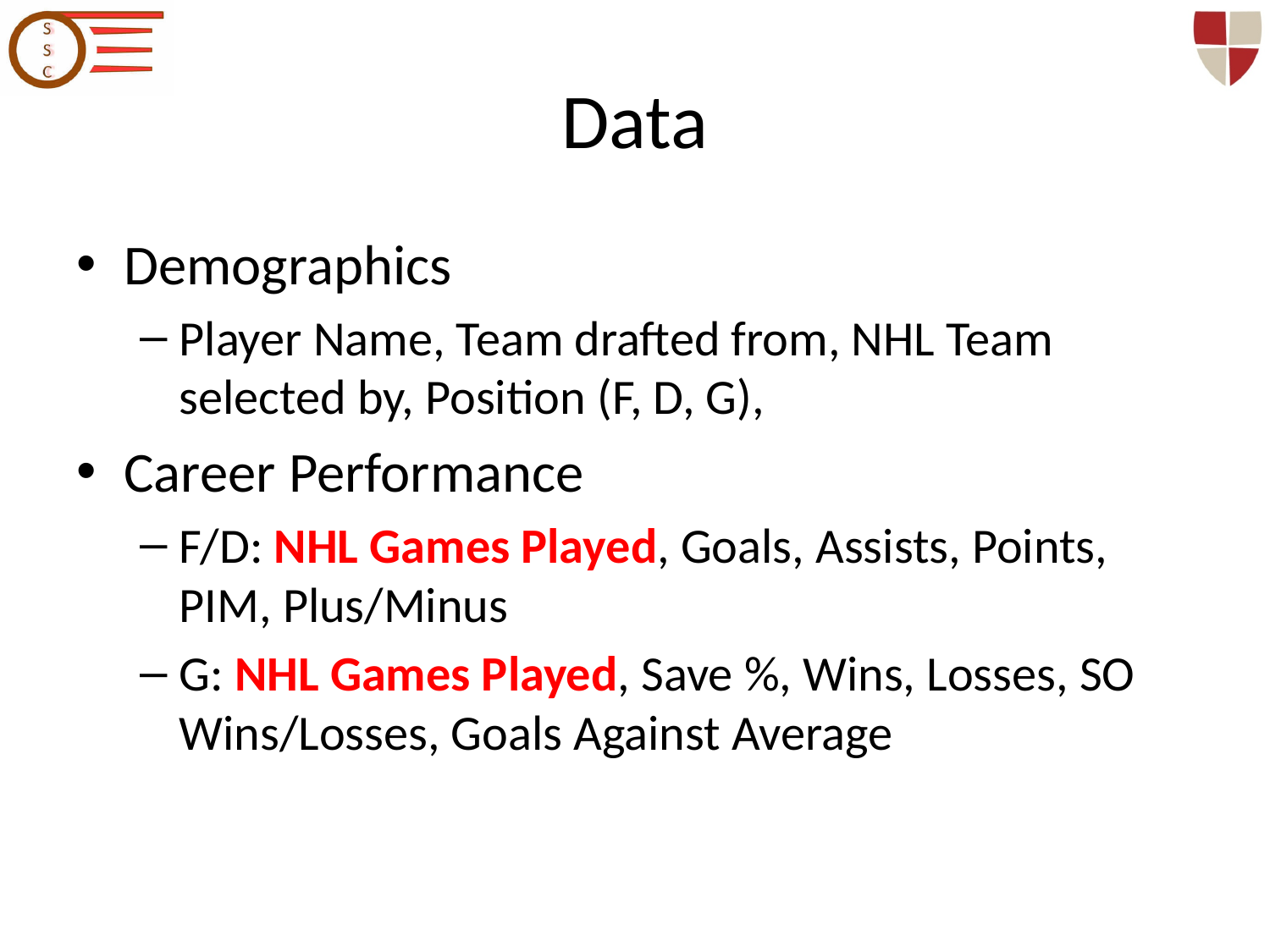

# Data
Demographics
Player Name, Team drafted from, NHL Team selected by, Position (F, D, G),
Career Performance
F/D: NHL Games Played, Goals, Assists, Points, PIM, Plus/Minus
G: NHL Games Played, Save %, Wins, Losses, SO Wins/Losses, Goals Against Average